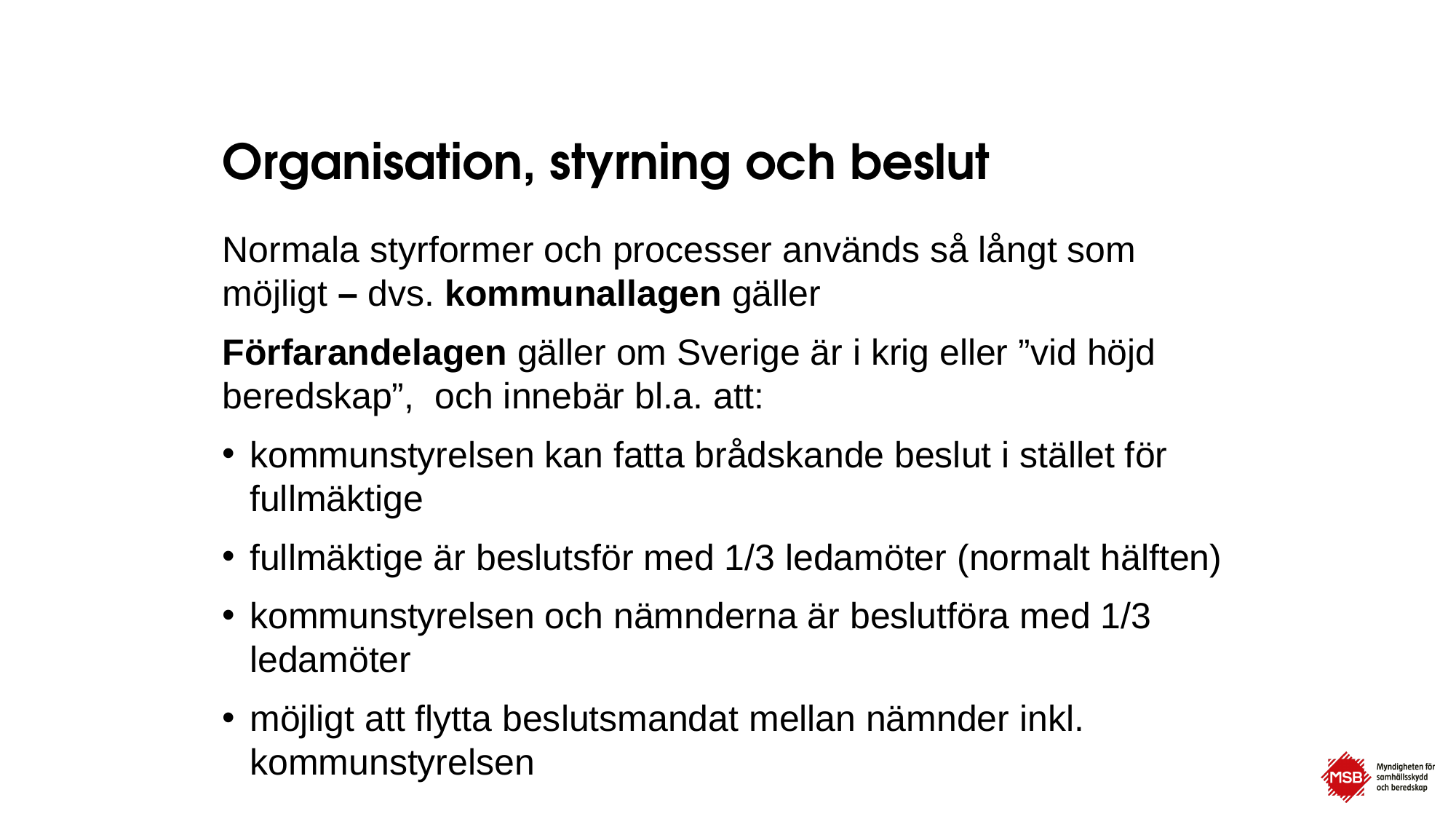

# Organisation, styrning och beslut
Normala styrformer och processer används så långt som möjligt – dvs. kommunallagen gäller
Förfarandelagen gäller om Sverige är i krig eller ”vid höjd beredskap”,  och innebär bl.a. att:
kommunstyrelsen kan fatta brådskande beslut i stället för fullmäktige
fullmäktige är beslutsför med 1/3 ledamöter (normalt hälften)
kommunstyrelsen och nämnderna är beslutföra med 1/3 ledamöter
möjligt att flytta beslutsmandat mellan nämnder inkl. kommunstyrelsen